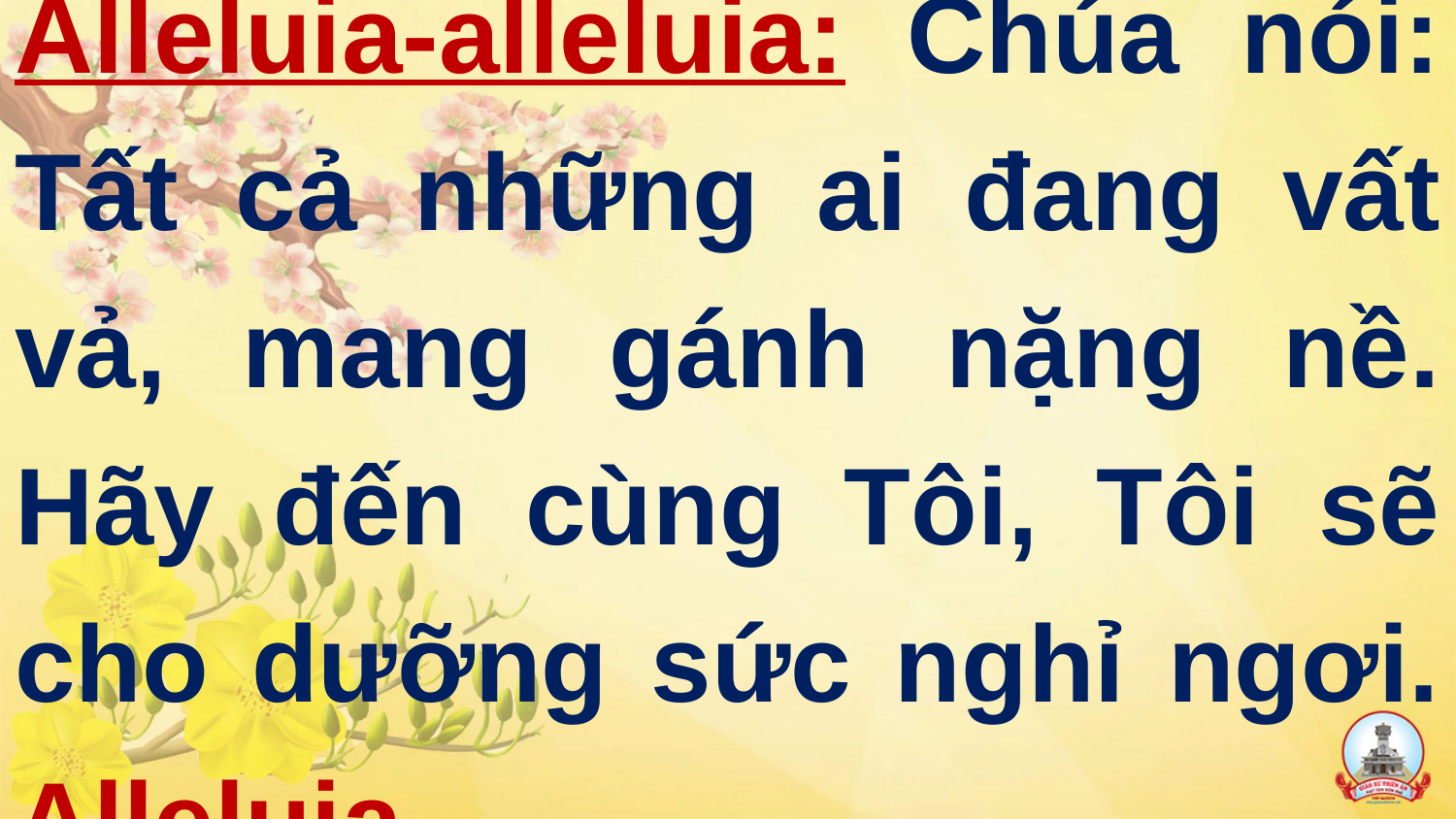

# Alleluia-alleluia: Chúa nói: Tất cả những ai đang vất vả, mang gánh nặng nề. Hãy đến cùng Tôi, Tôi sẽ cho dưỡng sức nghỉ ngơi. Alleluia…